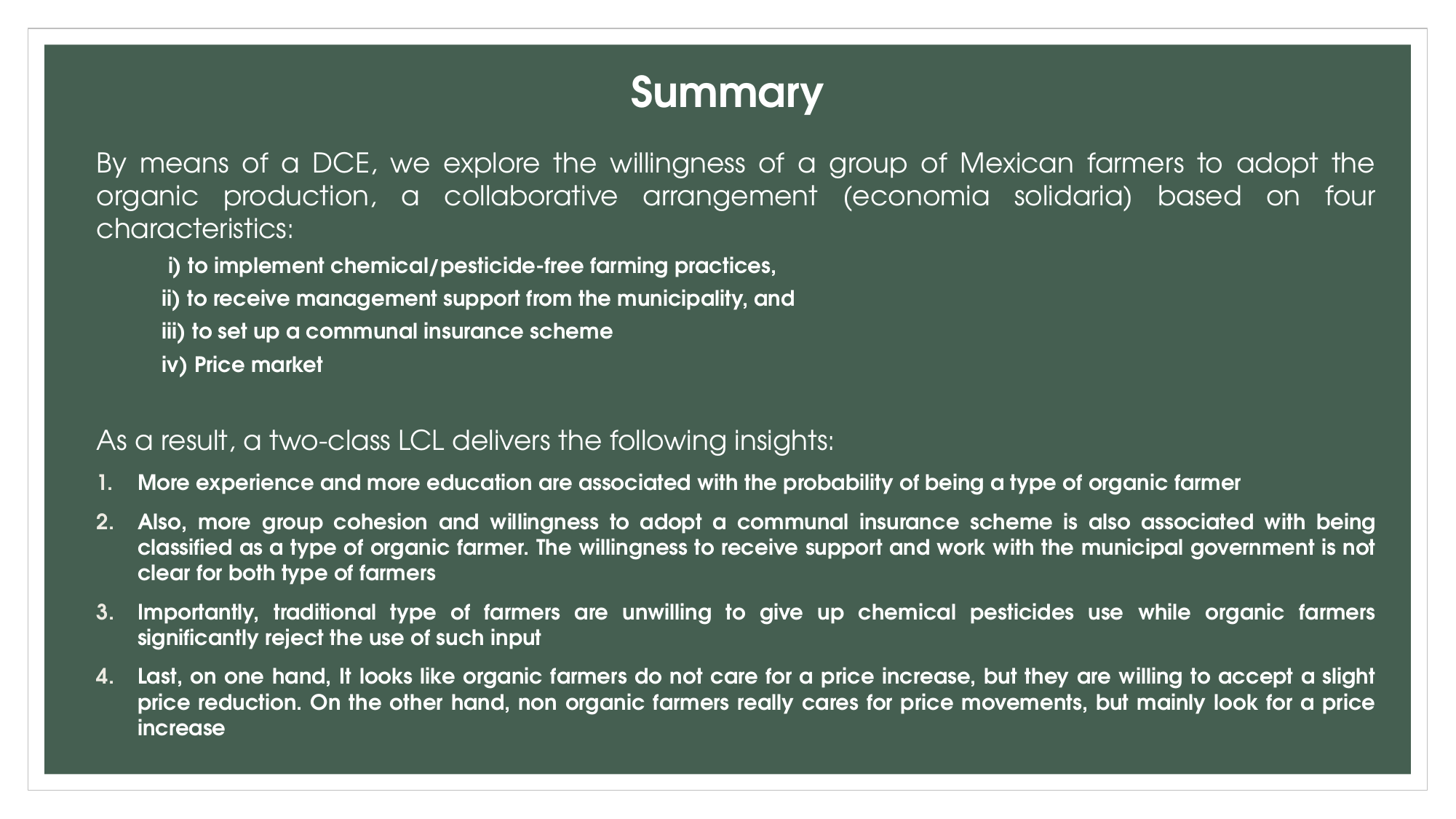

# Summary
By means of a DCE, we explore the willingness of a group of Mexican farmers to adopt the organic production, a collaborative arrangement (economia solidaria) based on four characteristics:
 i) to implement chemical/pesticide-free farming practices,
ii) to receive management support from the municipality, and
iii) to set up a communal insurance scheme
iv) Price market

As a result, a two-class LCL delivers the following insights:
More experience and more education are associated with the probability of being a type of organic farmer
Also, more group cohesion and willingness to adopt a communal insurance scheme is also associated with being classified as a type of organic farmer. The willingness to receive support and work with the municipal government is not clear for both type of farmers
Importantly, traditional type of farmers are unwilling to give up chemical pesticides use while organic farmers significantly reject the use of such input
Last, on one hand, It looks like organic farmers do not care for a price increase, but they are willing to accept a slight price reduction. On the other hand, non organic farmers really cares for price movements, but mainly look for a price increase